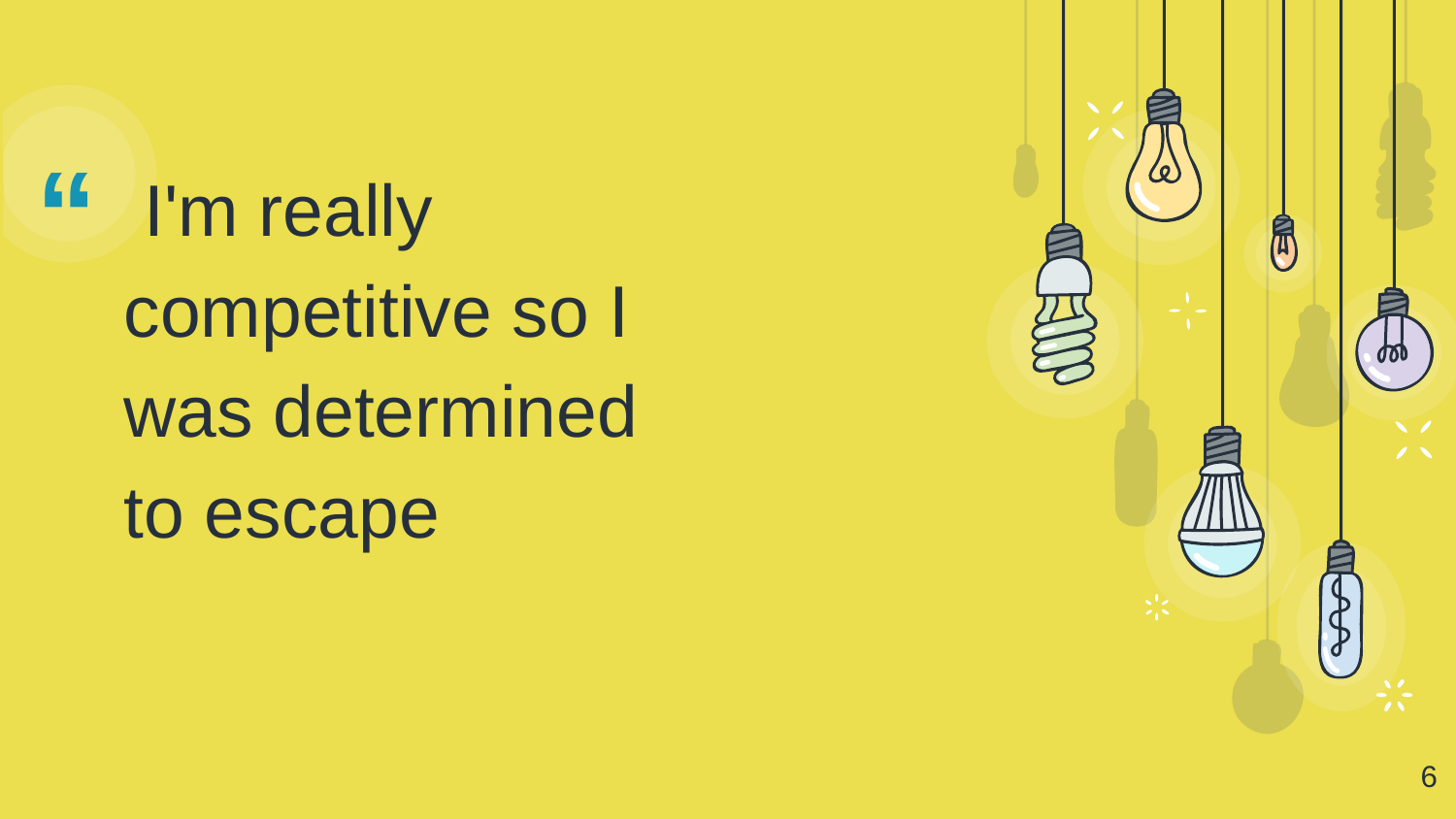

I'm really competitive so I was determined to escape
6